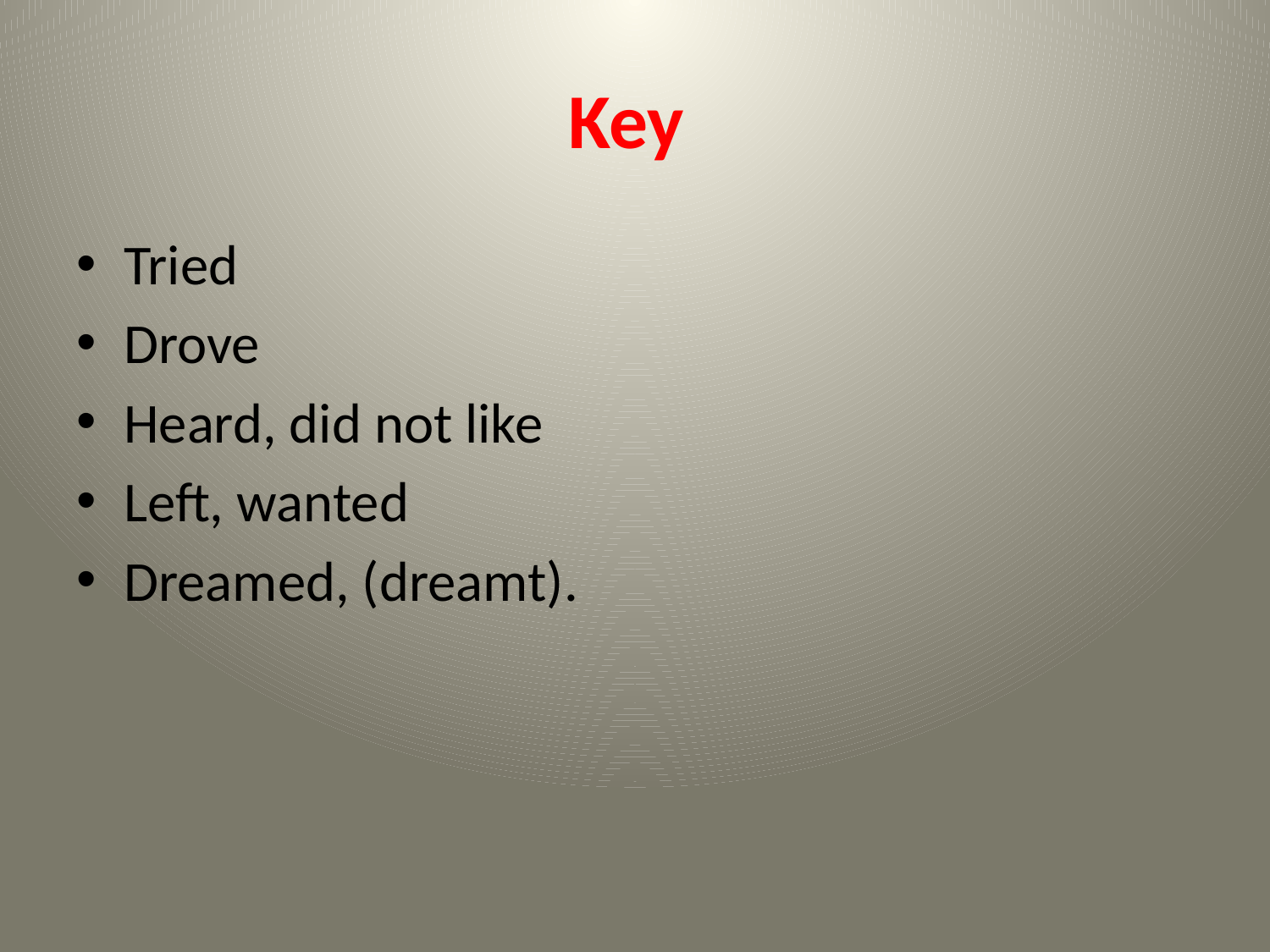

# Key
Tried
Drove
Heard, did not like
Left, wanted
Dreamed, (dreamt).